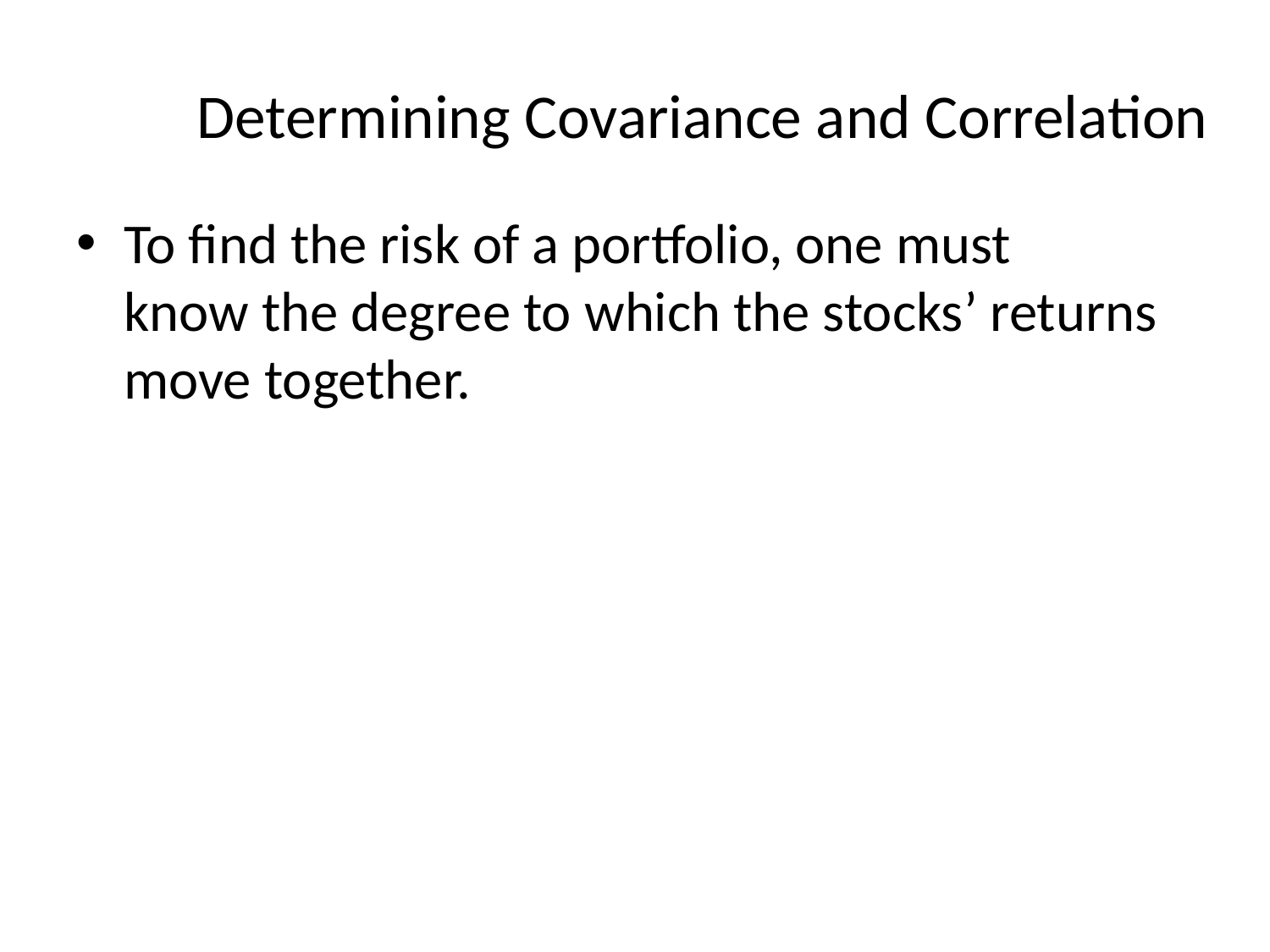

# Determining Covariance and Correlation
To find the risk of a portfolio, one must
know the degree to which the stocks’ returns move together.